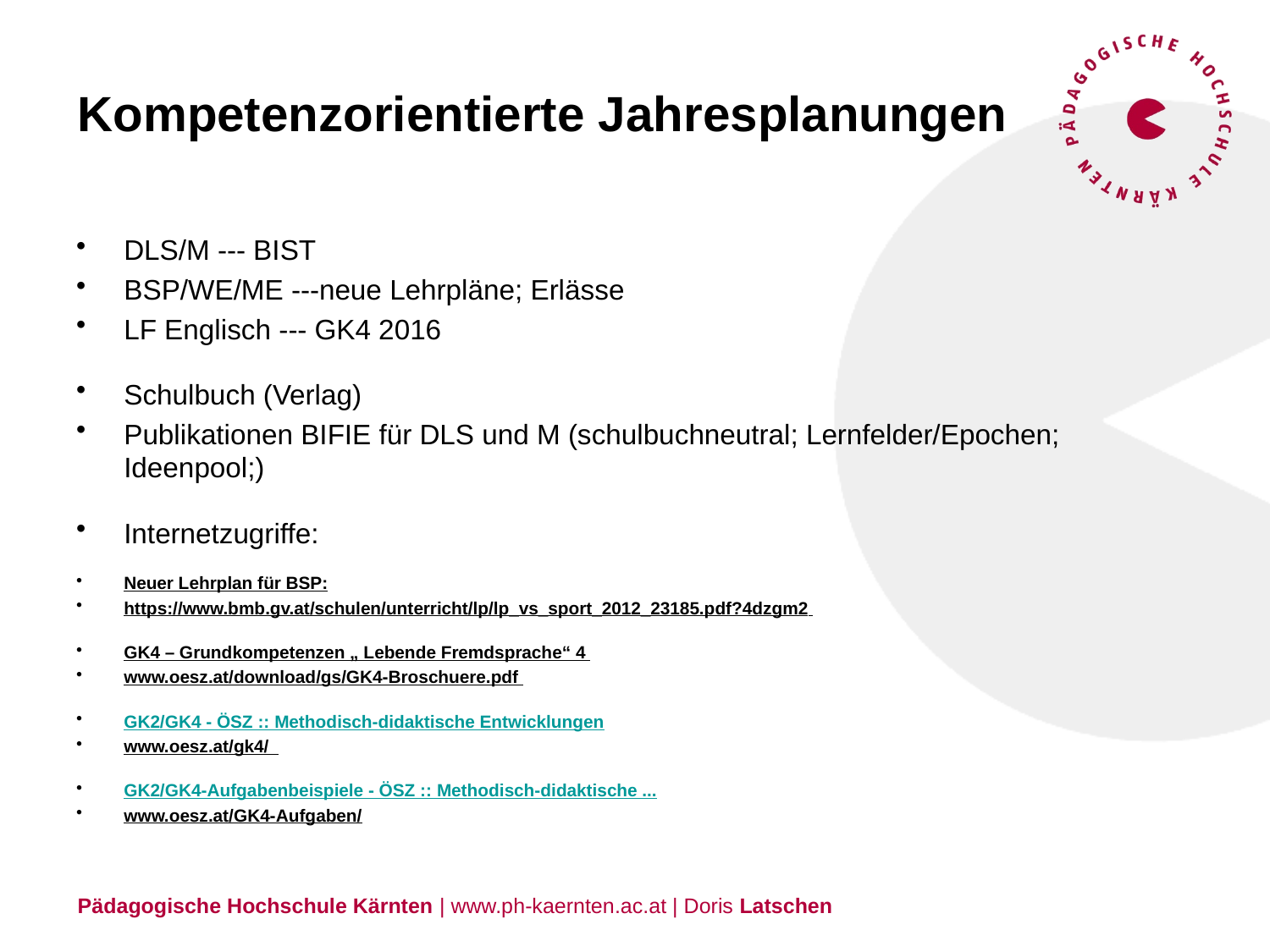

# Kompetenzorientierte Jahresplanungen
DLS/M --- BIST
BSP/WE/ME ---neue Lehrpläne; Erlässe
LF Englisch --- GK4 2016

Schulbuch (Verlag)
Publikationen BIFIE für DLS und M (schulbuchneutral; Lernfelder/Epochen; Ideenpool;)

Internetzugriffe:

Neuer Lehrplan für BSP:
https://www.bmb.gv.at/schulen/unterricht/lp/lp_vs_sport_2012_23185.pdf?4dzgm2

GK4 – Grundkompetenzen „ Lebende Fremdsprache“ 4
www.oesz.at/download/gs/GK4-Broschuere.pdf

GK2/GK4 - ÖSZ :: Methodisch-didaktische Entwicklungen
www.oesz.at/gk4/

GK2/GK4-Aufgabenbeispiele - ÖSZ :: Methodisch-didaktische ...
www.oesz.at/GK4-Aufgaben/